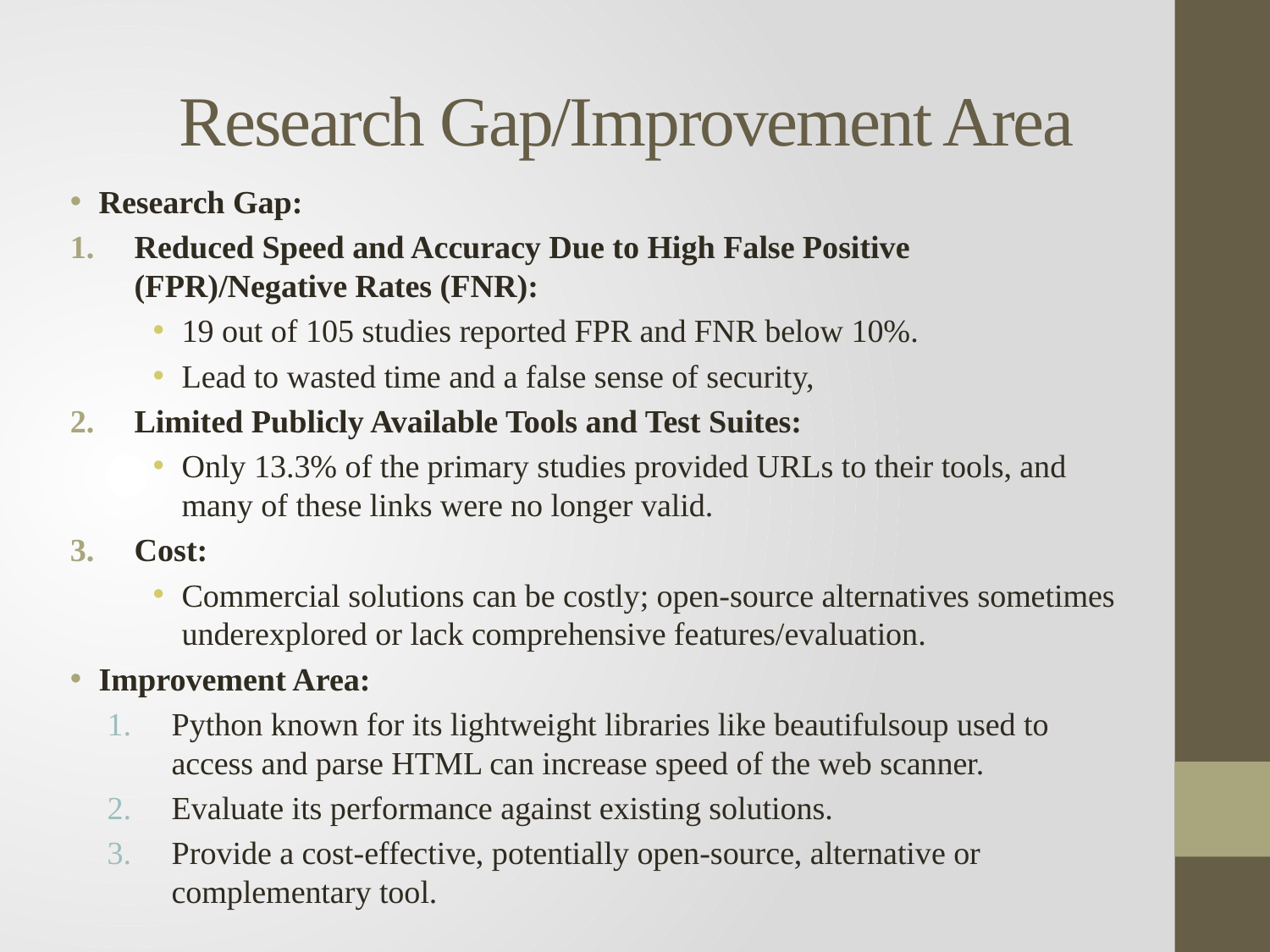

# Research Gap/Improvement Area
Research Gap:
Reduced Speed and Accuracy Due to High False Positive (FPR)/Negative Rates (FNR):
19 out of 105 studies reported FPR and FNR below 10%.
Lead to wasted time and a false sense of security,
Limited Publicly Available Tools and Test Suites:
Only 13.3% of the primary studies provided URLs to their tools, and many of these links were no longer valid.
Cost:
Commercial solutions can be costly; open-source alternatives sometimes underexplored or lack comprehensive features/evaluation.
Improvement Area:
Python known for its lightweight libraries like beautifulsoup used to access and parse HTML can increase speed of the web scanner.
Evaluate its performance against existing solutions.
Provide a cost-effective, potentially open-source, alternative or complementary tool.